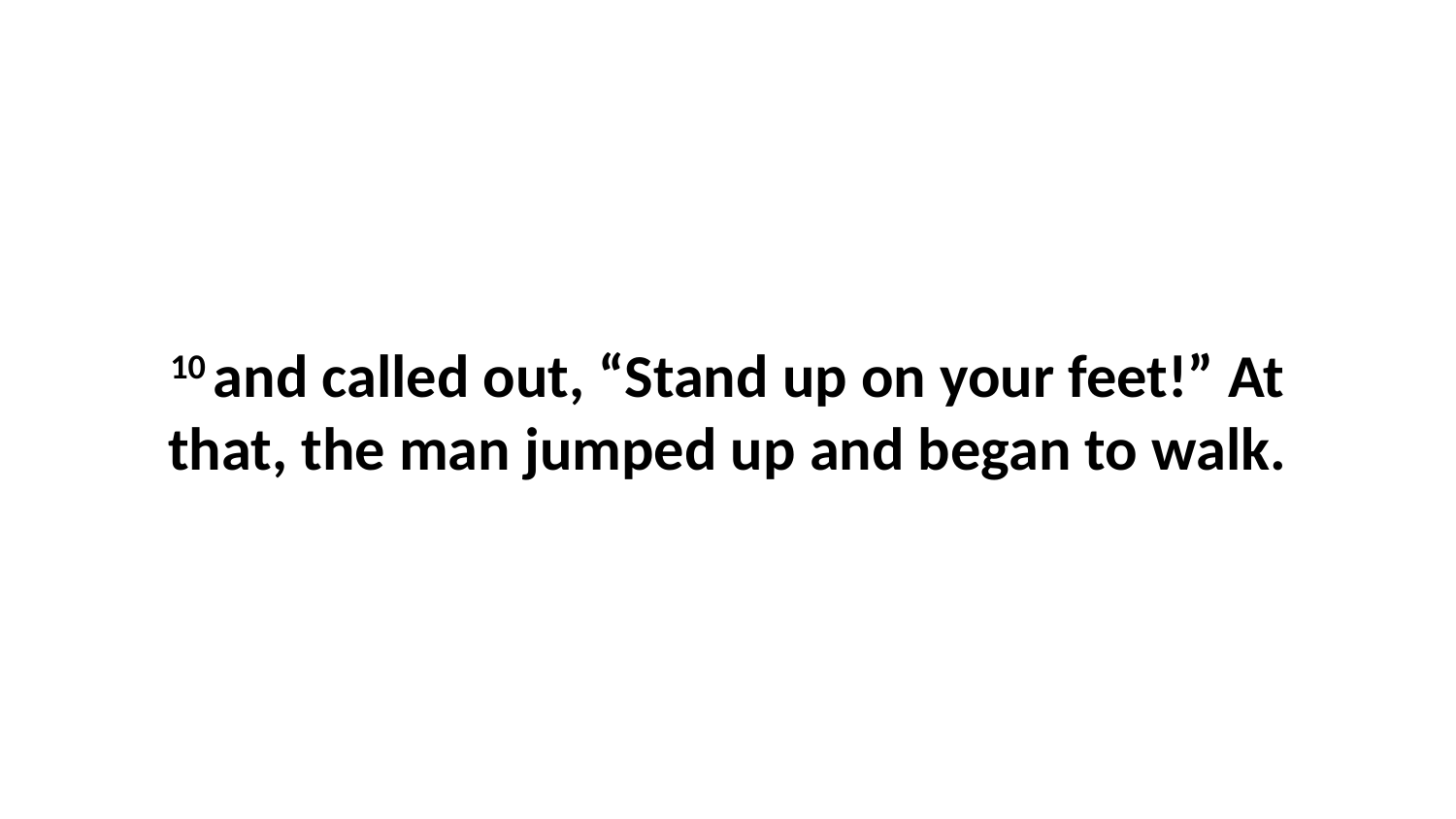

10 and called out, “Stand up on your feet!” At that, the man jumped up and began to walk.